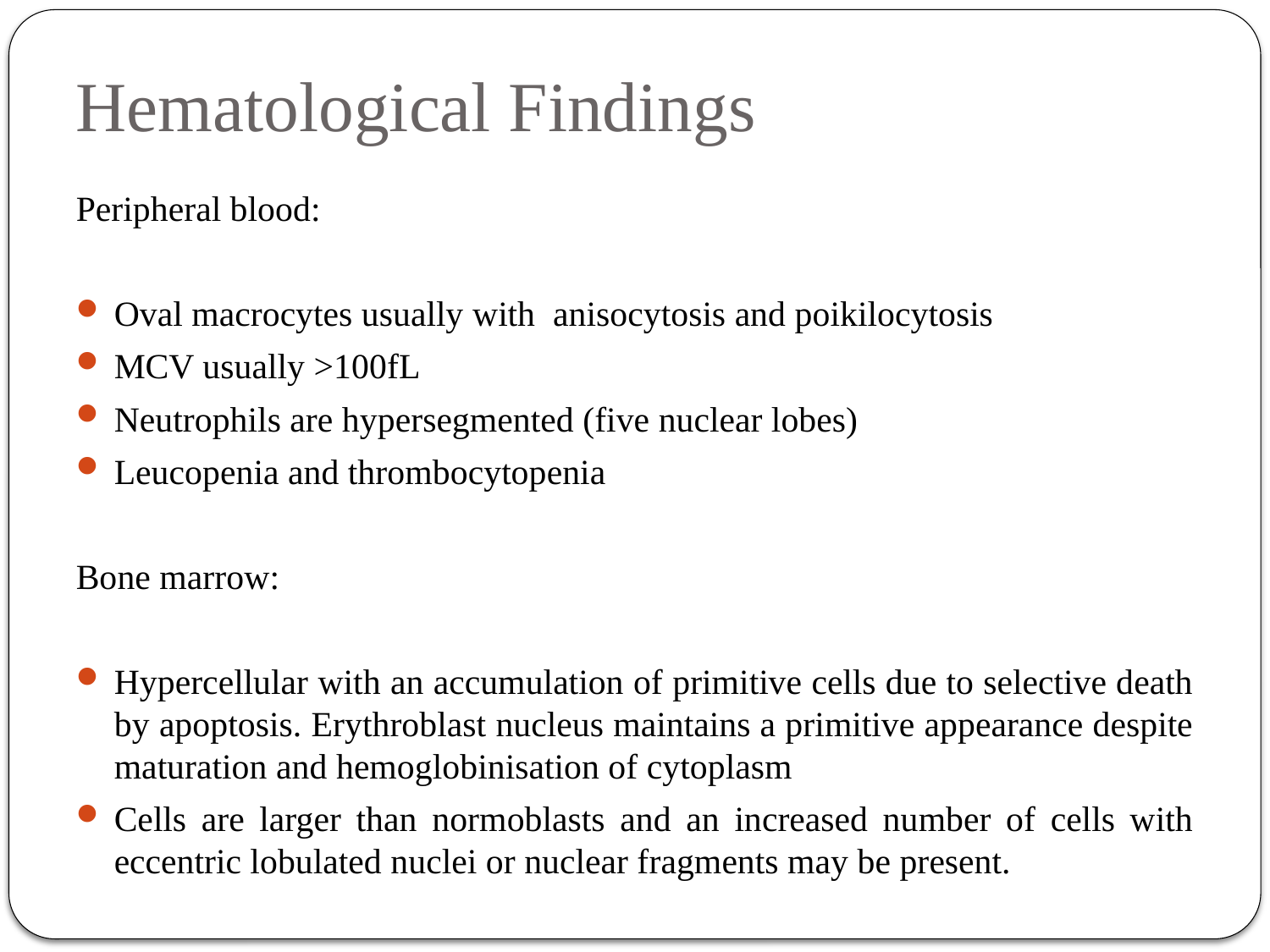

# Hematological Findings
Peripheral blood:

Oval macrocytes usually with  anisocytosis and poikilocytosis
MCV usually >100fL
Neutrophils are hypersegmented (five nuclear lobes)
Leucopenia and thrombocytopenia

Bone marrow:

Hypercellular with an accumulation of primitive cells due to selective death by apoptosis. Erythroblast nucleus maintains a primitive appearance despite maturation and hemoglobinisation of cytoplasm
Cells are larger than normoblasts and an increased number of cells with eccentric lobulated nuclei or nuclear fragments may be present.